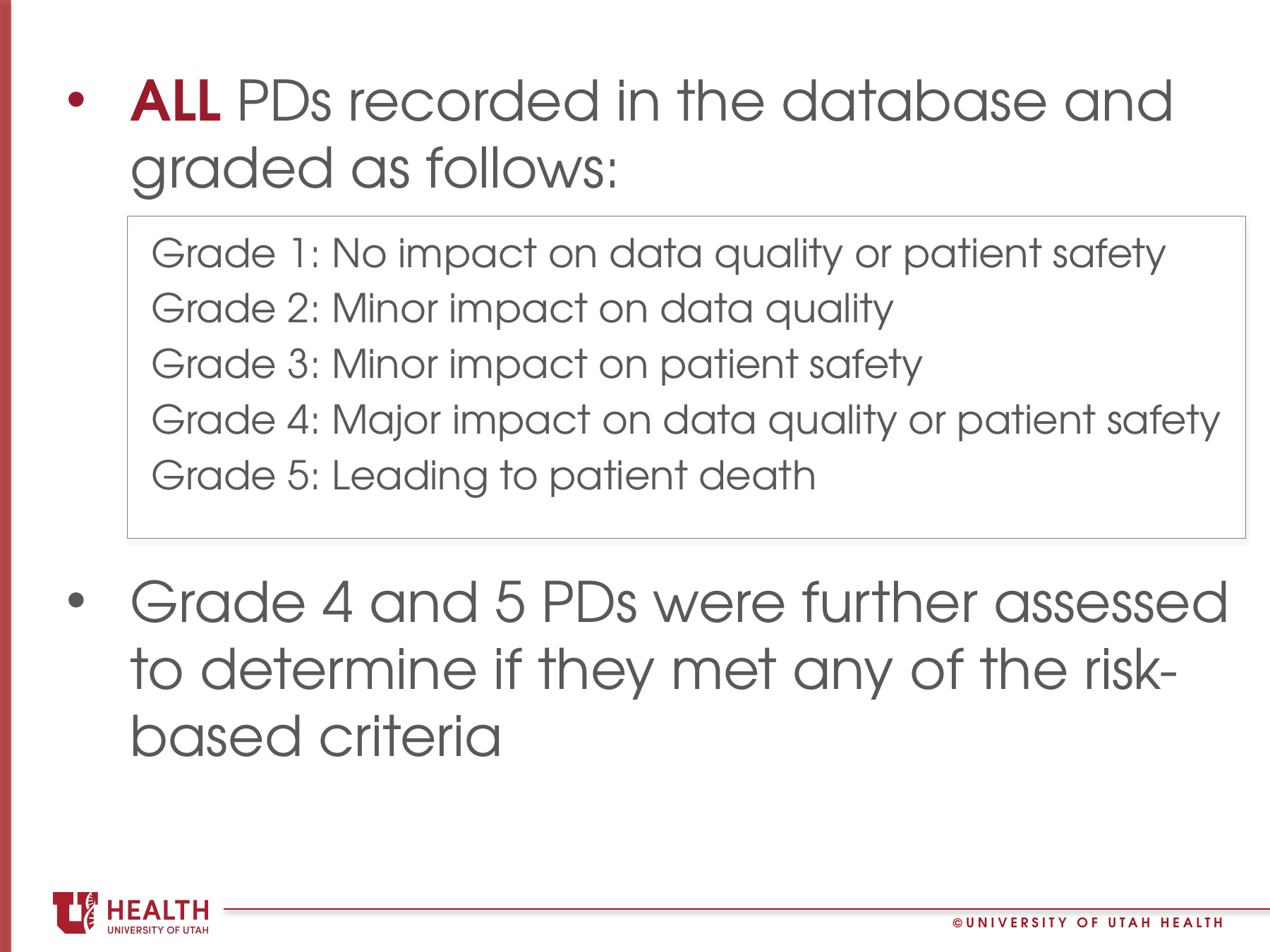

ALL PDs recorded in the database and graded as follows:

Grade 1: No impact on data quality or patient safety
Grade 2: Minor impact on data quality
Grade 3: Minor impact on patient safety
Grade 4: Major impact on data quality or patient safety
Grade 5: Leading to patient death

Grade 4 and 5 PDs were further assessed to determine if they met any of the risk-based criteria